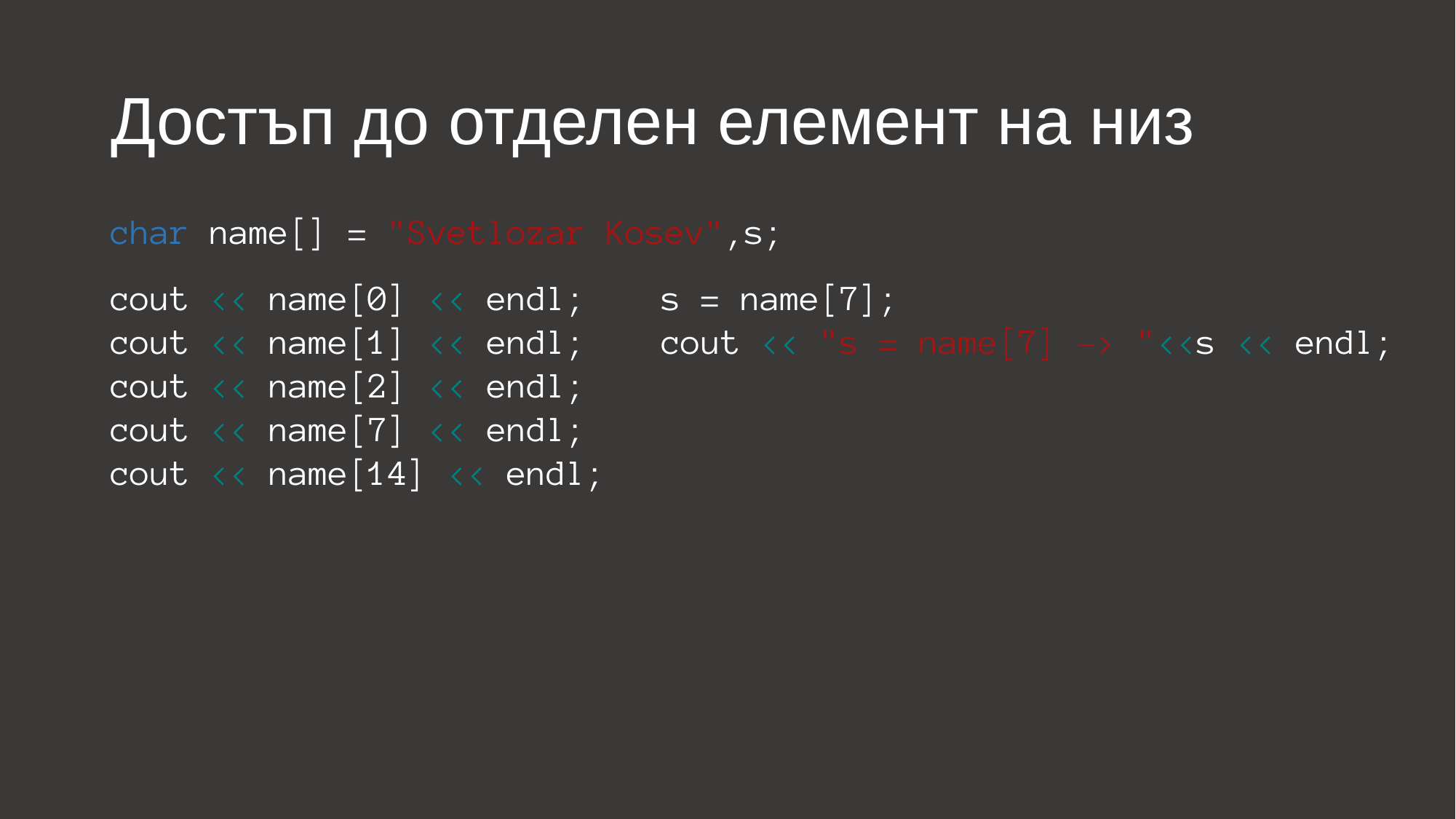

# Достъп до отделен елемент на низ
char name[] = "Svetlozar Kosev",s;
cout << name[0] << endl;
cout << name[1] << endl;
cout << name[2] << endl;
cout << name[7] << endl;
cout << name[14] << endl;
s = name[7];
cout << "s = name[7] -> "<<s << endl;